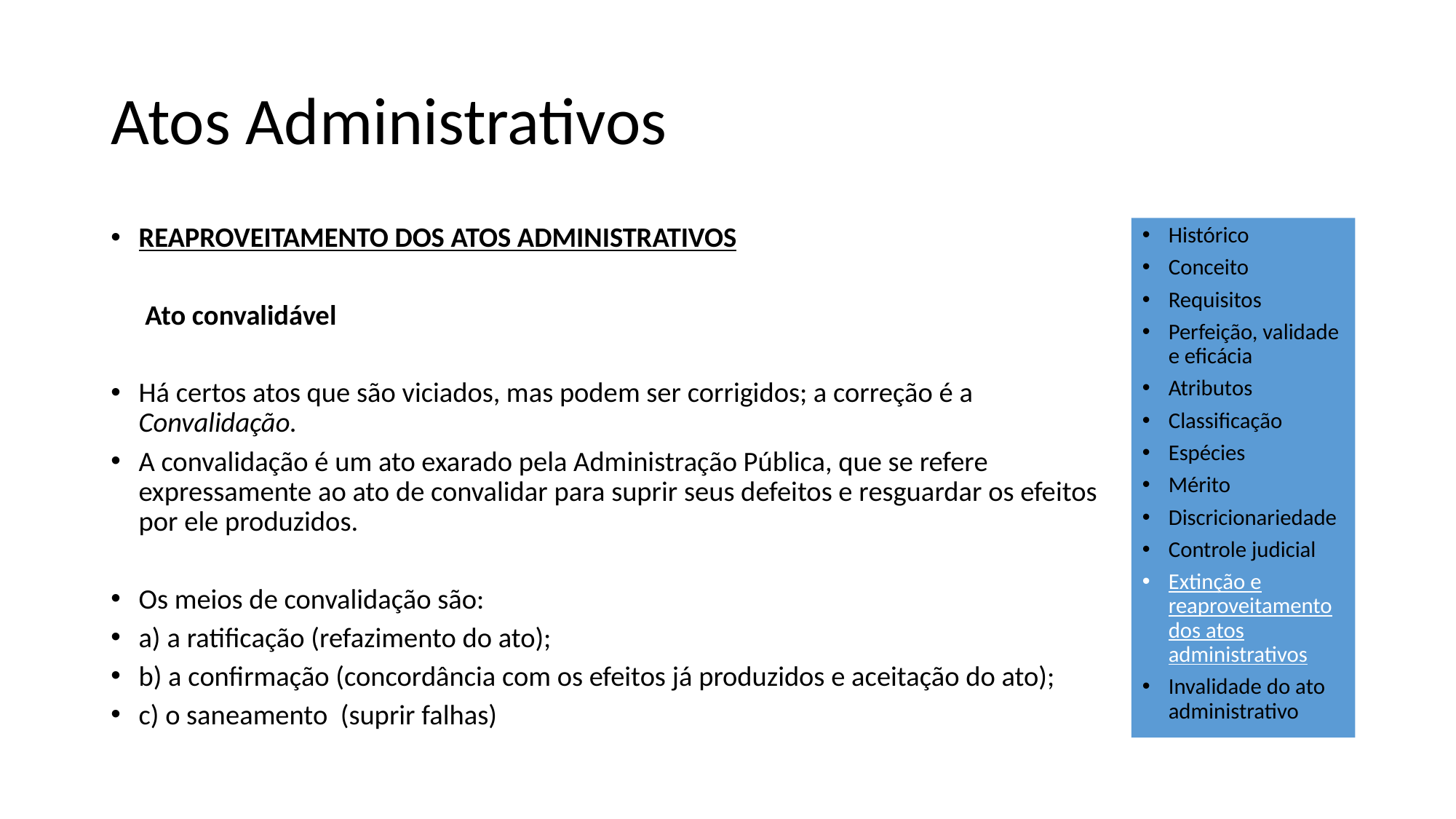

# Atos Administrativos
REAPROVEITAMENTO DOS ATOS ADMINISTRATIVOS

	 Ato convalidável

Há certos atos que são viciados, mas podem ser corrigidos; a correção é a Convalidação.
A convalidação é um ato exarado pela Administração Pública, que se refere expressamente ao ato de convalidar para suprir seus defeitos e resguardar os efeitos por ele produzidos.

Os meios de convalidação são:
a) a ratificação (refazimento do ato);
b) a confirmação (concordância com os efeitos já produzidos e aceitação do ato);
c) o saneamento  (suprir falhas)

Histórico
Conceito
Requisitos
Perfeição, validade e eficácia
Atributos
Classificação
Espécies
Mérito
Discricionariedade
Controle judicial
Extinção e reaproveitamento dos atos administrativos
Invalidade do ato administrativo